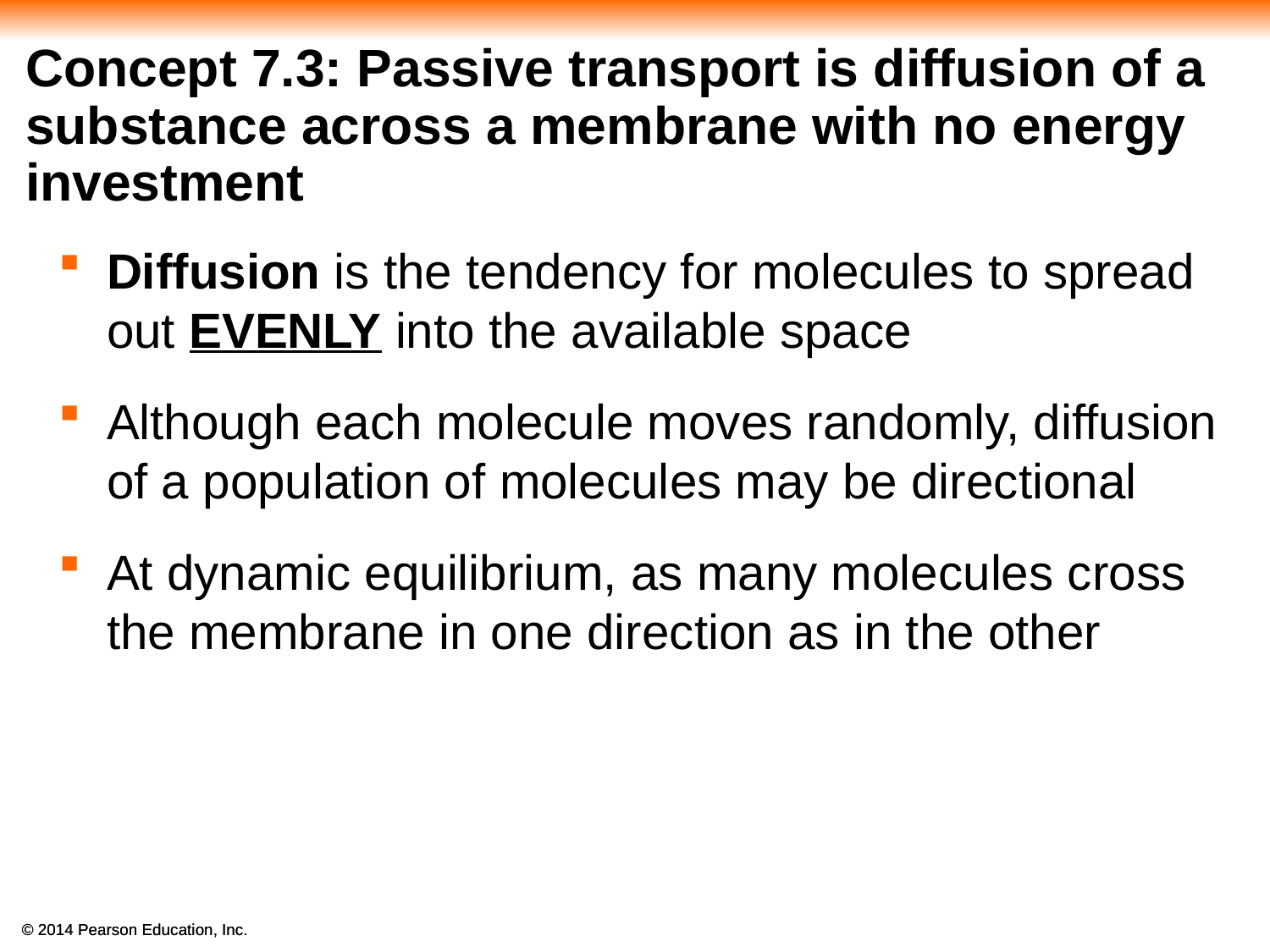

# Concept 7.3: Passive transport is diffusion of a substance across a membrane with no energy investment
Diffusion is the tendency for molecules to spread out EVENLY into the available space
Although each molecule moves randomly, diffusion of a population of molecules may be directional
At dynamic equilibrium, as many molecules cross the membrane in one direction as in the other